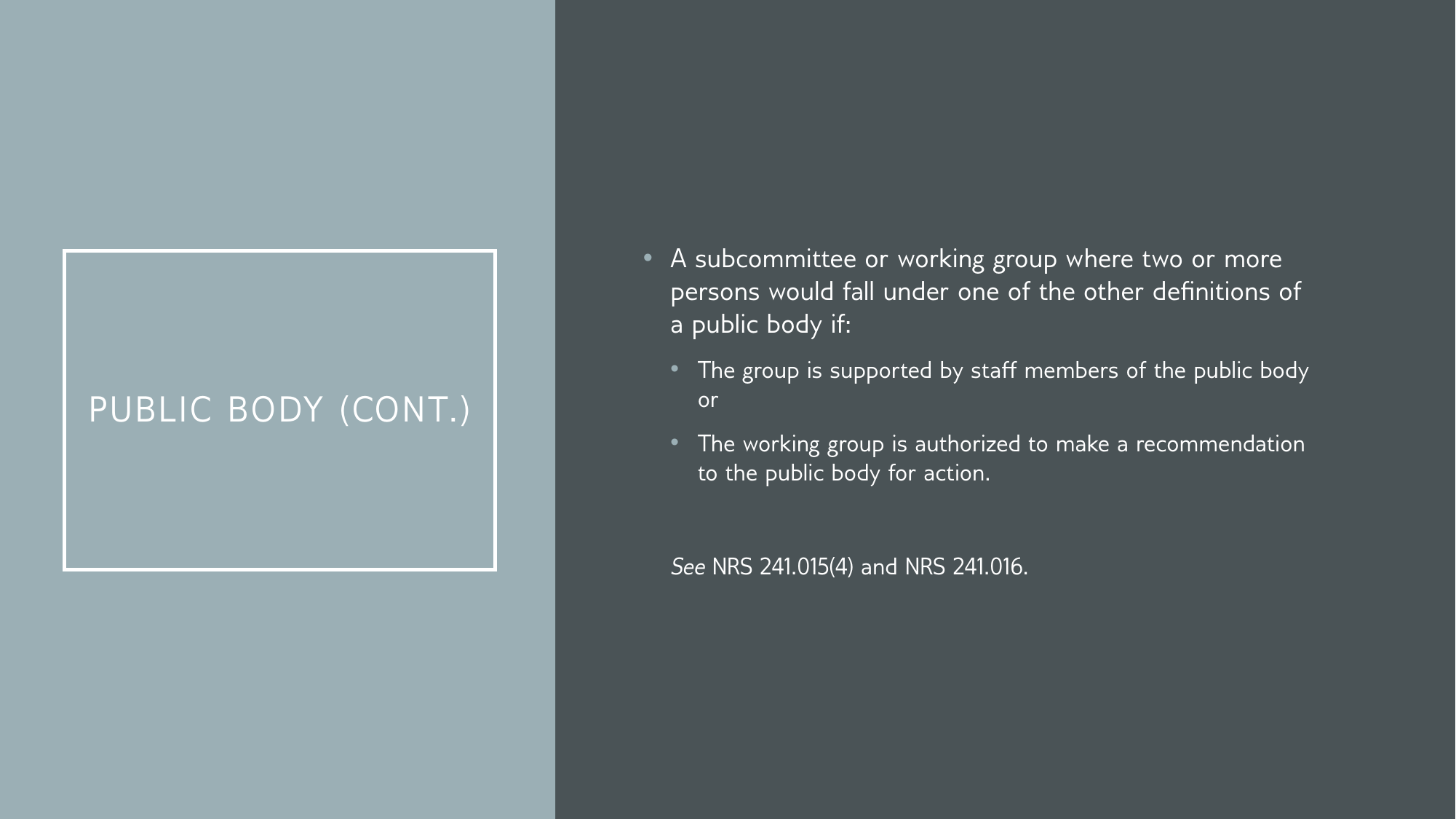

A subcommittee or working group where two or more persons would fall under one of the other definitions of a public body if:
The group is supported by staff members of the public body or
The working group is authorized to make a recommendation to the public body for action.

See NRS 241.015(4) and NRS 241.016.
# Public Body (Cont.)